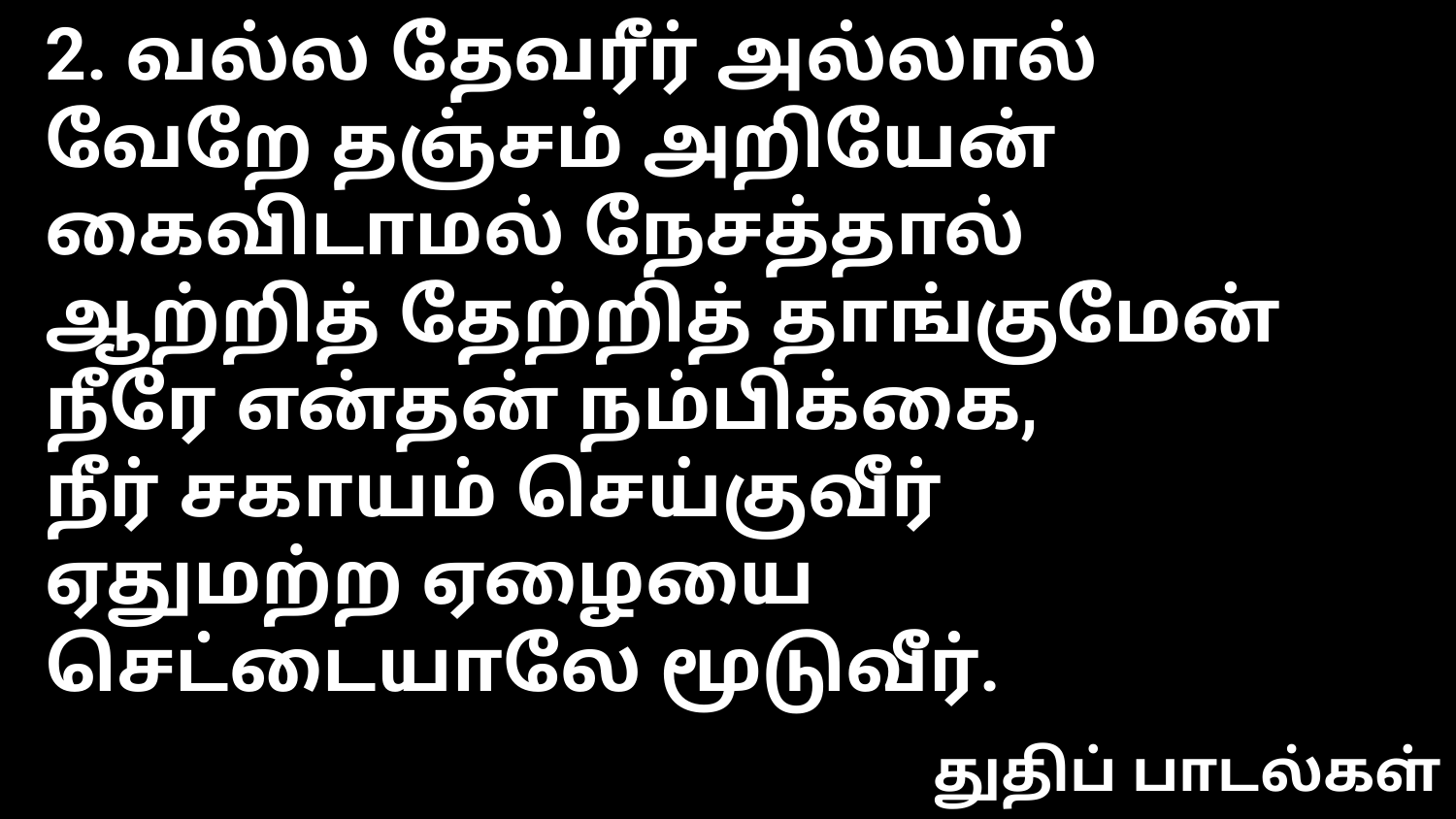

2. வல்ல தேவரீர் அல்லால்
வேறே தஞ்சம் அறியேன்
கைவிடாமல் நேசத்தால்
ஆற்றித் தேற்றித் தாங்குமேன்
நீரே என்தன் நம்பிக்கை,
நீர் சகாயம் செய்குவீர்
ஏதுமற்ற ஏழையை
செட்டையாலே மூடுவீர்.

துதிப் பாடல்கள்